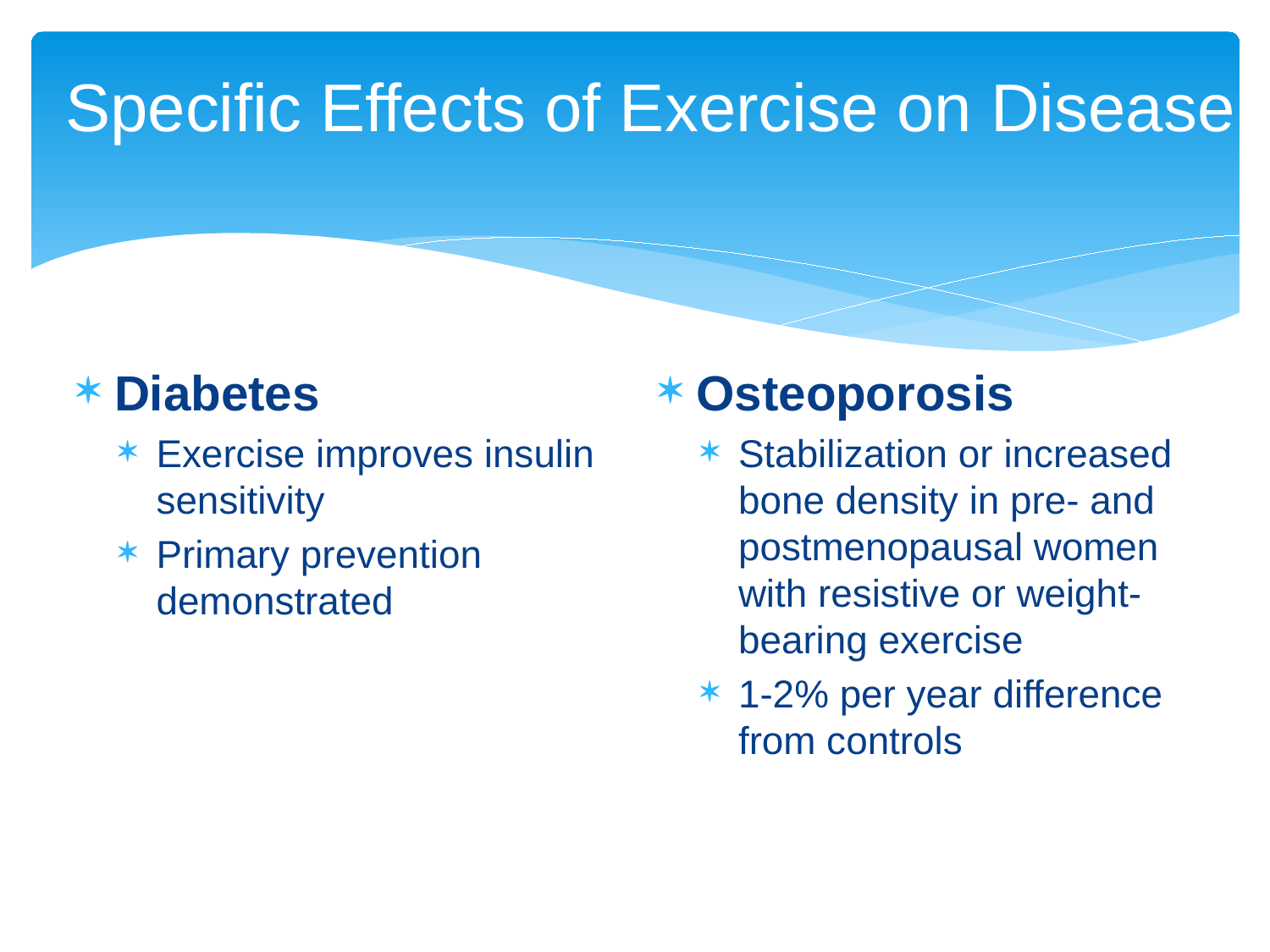

# Specific Effects of Exercise on Disease
Diabetes
Exercise improves insulin sensitivity
Primary prevention demonstrated
Osteoporosis
Stabilization or increased bone density in pre- and postmenopausal women with resistive or weight-bearing exercise
1-2% per year difference from controls